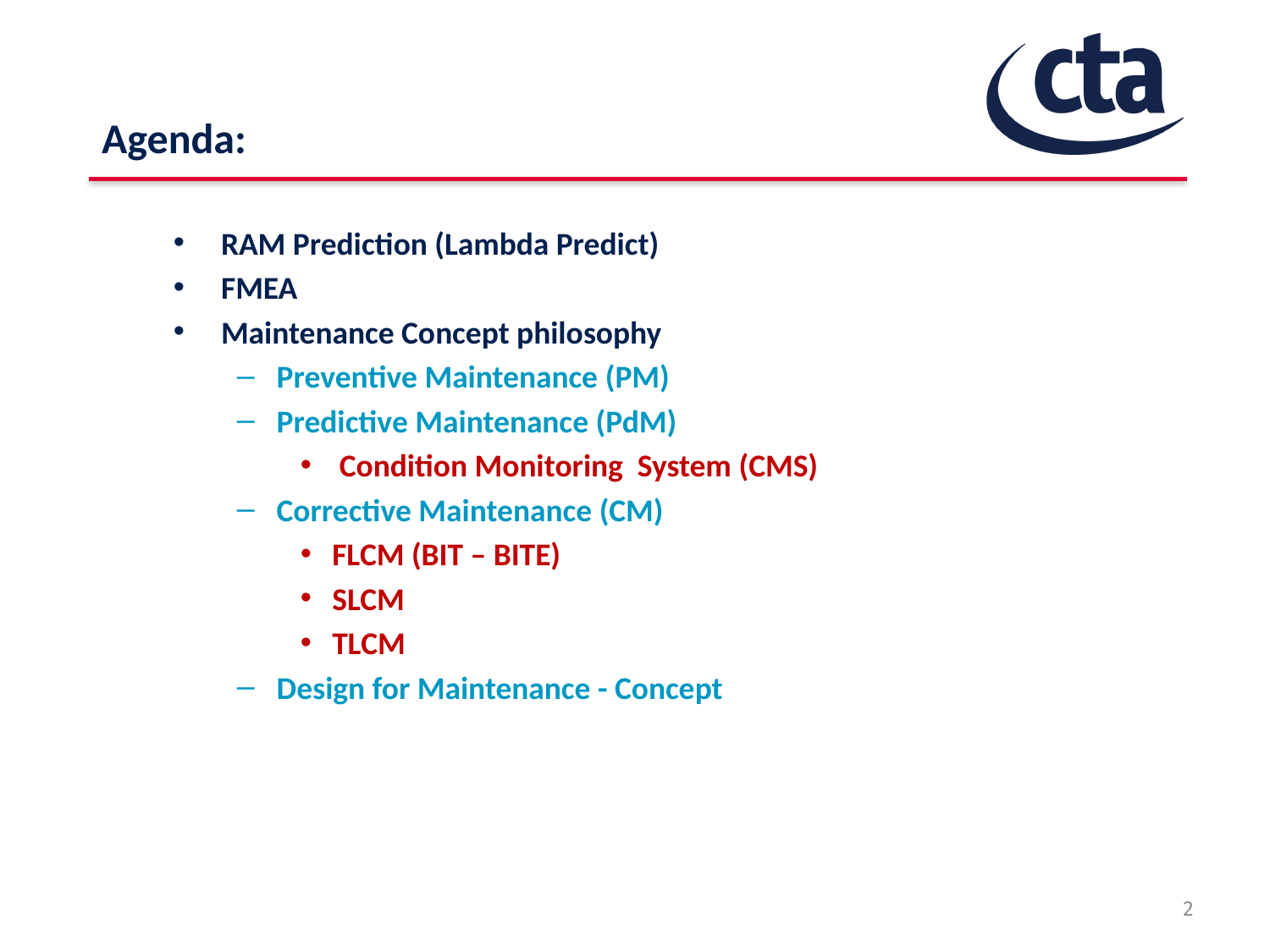

# Agenda:
RAM Prediction (Lambda Predict)
FMEA
Maintenance Concept philosophy
Preventive Maintenance (PM)
Predictive Maintenance (PdM)
 Condition Monitoring  System (CMS)
Corrective Maintenance (CM)
FLCM (BIT – BITE)
SLCM
TLCM
Design for Maintenance - Concept
2